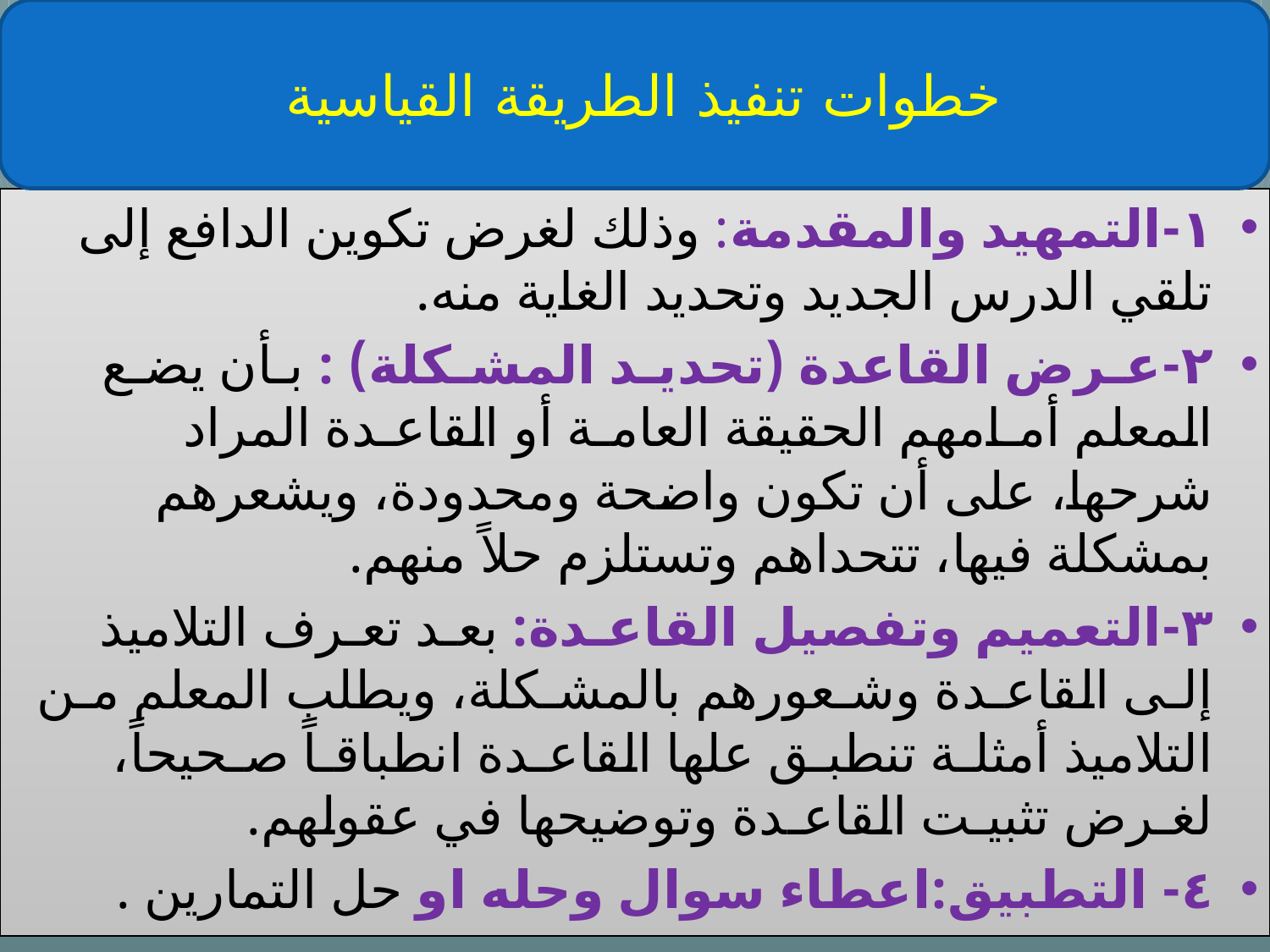

خطوات تنفيذ الطريقة القياسية
١-التمهید والمقدمة: وذلك لغرض تكوین الدافع إلى تلقي الدرس الجدید وتحديد الغاية منه.
٢-عـرض القاعدة (تحدیـد المشـكلة) : بـأن یضـع المعلم أمـامهم الحقيقة العامـة أو القاعـدة المراد شرحها، على أن تكون واضحة ومحدودة، ویشعرهم بمشكلة فیها، تتحداهم وتستلزم حلاً منهم.
٣-التعمیم وتفصيل القاعـدة: بعـد تعـرف التلاميذ إلـى القاعـدة وشـعورهم بالمشـكلة، ویطلب المعلم مـن التلاميذ أمثلـة تنطبـق علها القاعـدة انطباقـاً صـحیحاً، لغـرض تثبیـت القاعـدة وتوضيحها في عقولهم.
٤- التطبيق:اعطاء سوال وحله او حل التمارين .